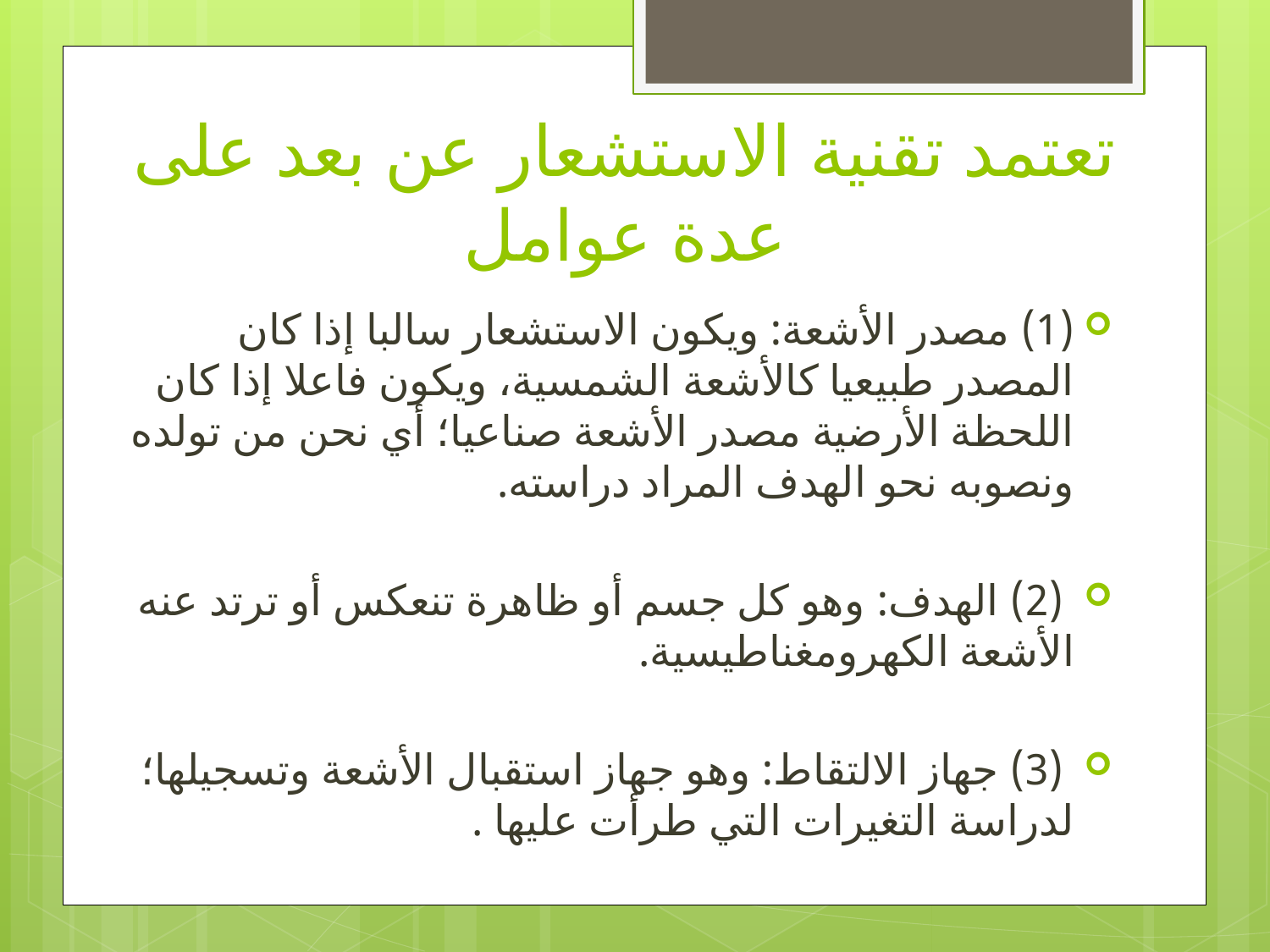

# تعتمد تقنية الاستشعار عن بعد على عدة عوامل
(1) مصدر الأشعة: ويكون الاستشعار سالبا إذا كان المصدر طبيعيا كالأشعة الشمسية، ويكون فاعلا إذا كان اللحظة الأرضية مصدر الأشعة صناعيا؛ أي نحن من تولده ونصوبه نحو الهدف المراد دراسته.

 (2) الهدف: وهو كل جسم أو ظاهرة تنعكس أو ترتد عنه الأشعة الكهرومغناطيسية.

 (3) جهاز الالتقاط: وهو جهاز استقبال الأشعة وتسجيلها؛ لدراسة التغيرات التي طرأت عليها .